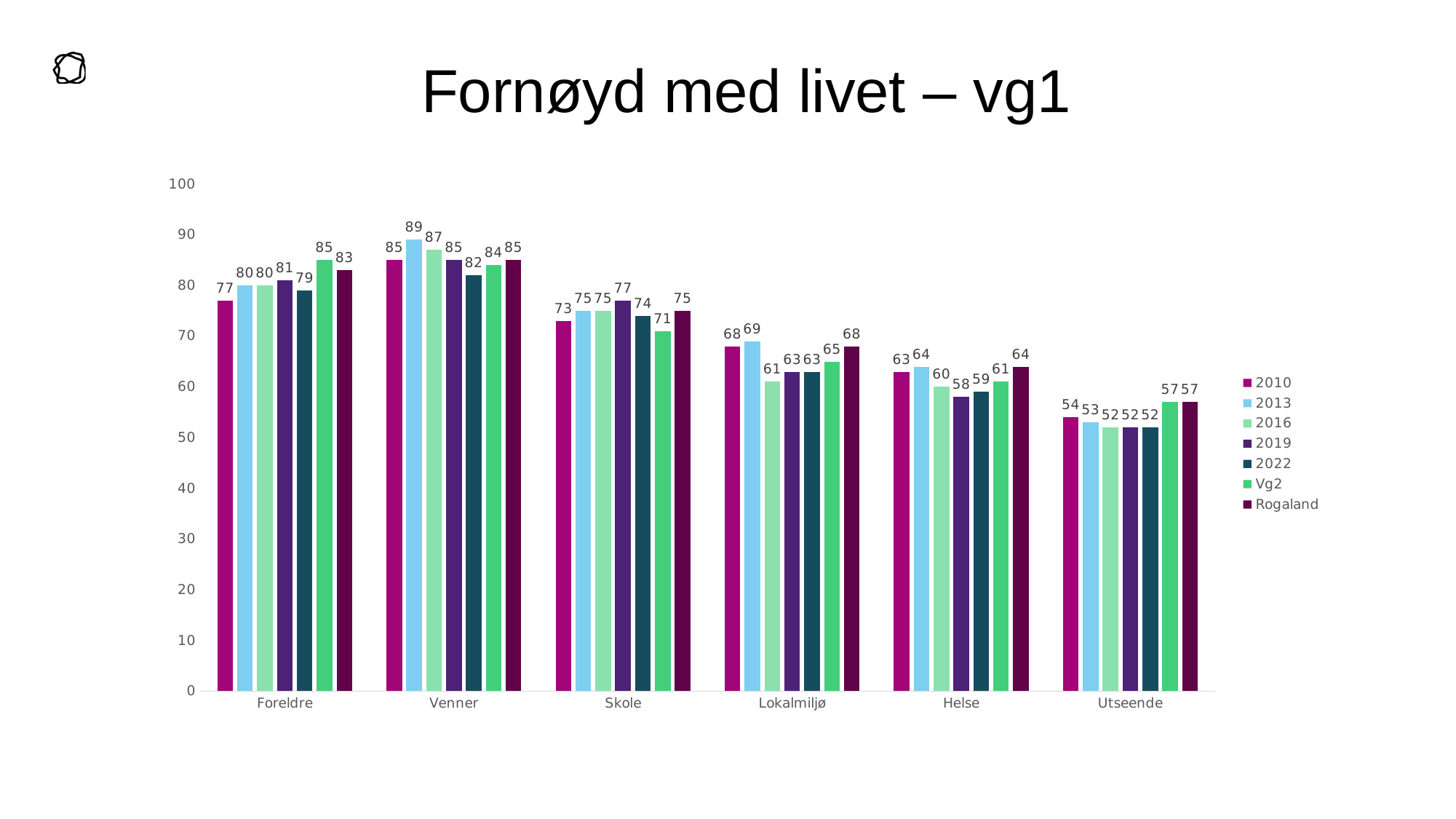

# Fornøyd med livet – vg1

### Chart

| Category | 2010 | 2013 | 2016 | 2019 | 2022 | Vg2 | Rogaland |
|---|---|---|---|---|---|---|---|
| Foreldre | 77.0 | 80.0 | 80.0 | 81.0 | 79.0 | 85.0 | 83.0 |
| Venner | 85.0 | 89.0 | 87.0 | 85.0 | 82.0 | 84.0 | 85.0 |
| Skole | 73.0 | 75.0 | 75.0 | 77.0 | 74.0 | 71.0 | 75.0 |
| Lokalmiljø | 68.0 | 69.0 | 61.0 | 63.0 | 63.0 | 65.0 | 68.0 |
| Helse | 63.0 | 64.0 | 60.0 | 58.0 | 59.0 | 61.0 | 64.0 |
| Utseende | 54.0 | 53.0 | 52.0 | 52.0 | 52.0 | 57.0 | 57.0 |